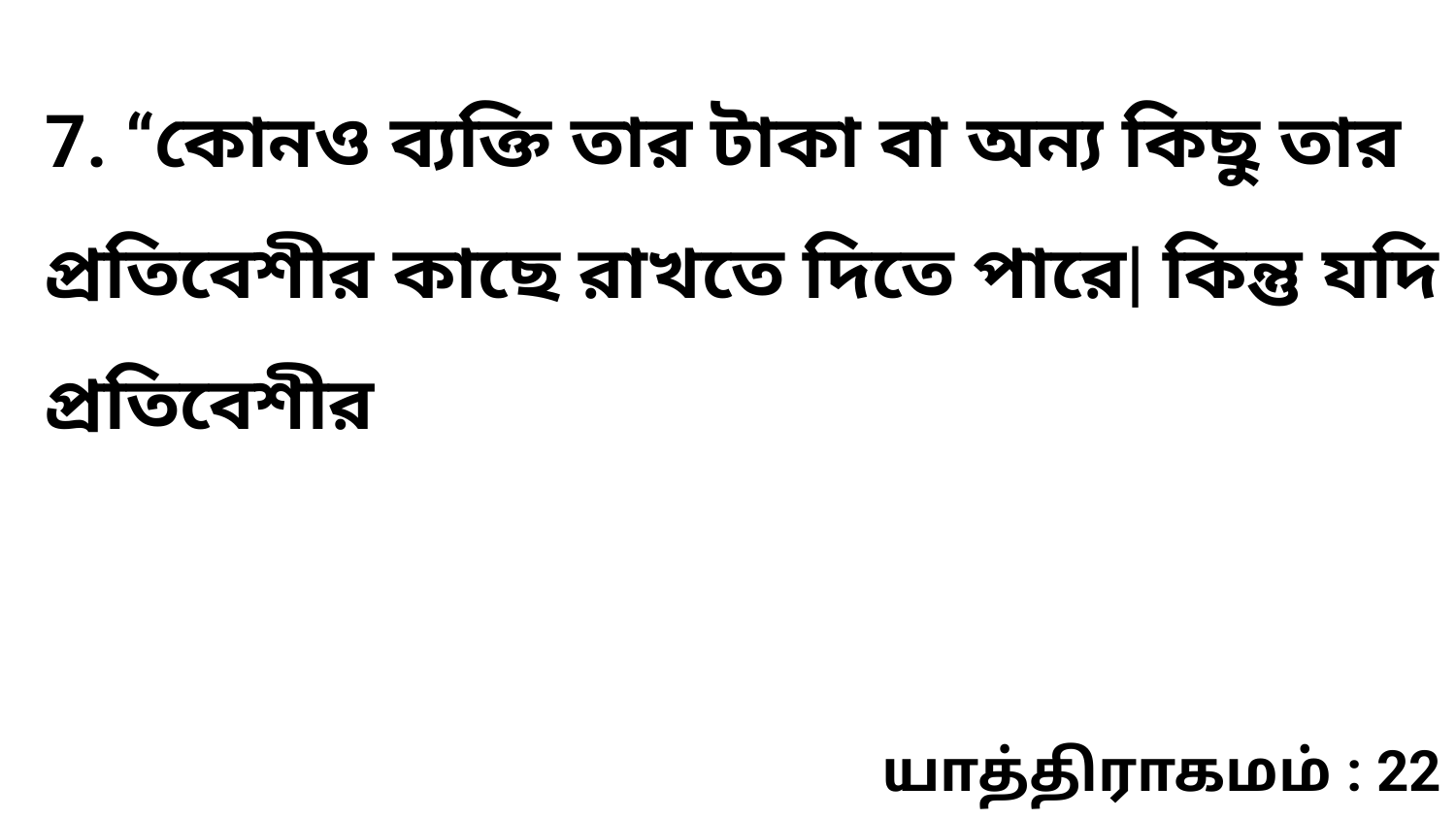

7. “কোনও ব্যক্তি তার টাকা বা অন্য কিছু তার প্রতিবেশীর কাছে রাখতে দিতে পারে| কিন্তু যদি প্রতিবেশীর
யாத்திராகமம் : 22